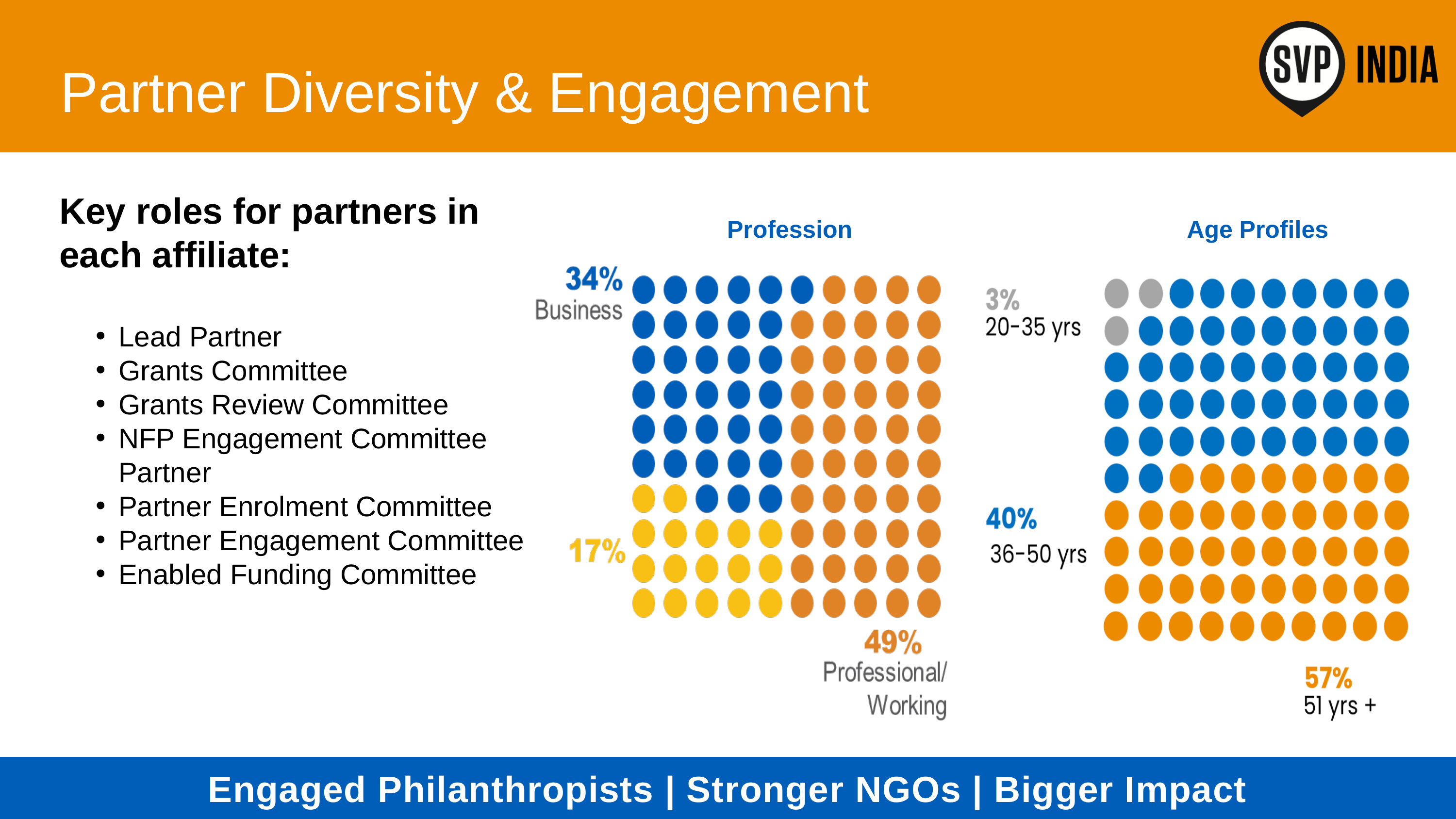

Partner Diversity & Engagement
Key roles for partners in each affiliate:

Lead Partner
Grants Committee
Grants Review Committee
NFP Engagement Committee Partner
Partner Enrolment Committee
Partner Engagement Committee
Enabled Funding Committee

Profession

Age Profiles

Engaged Philanthropists | Stronger NGOs | Bigger Impact